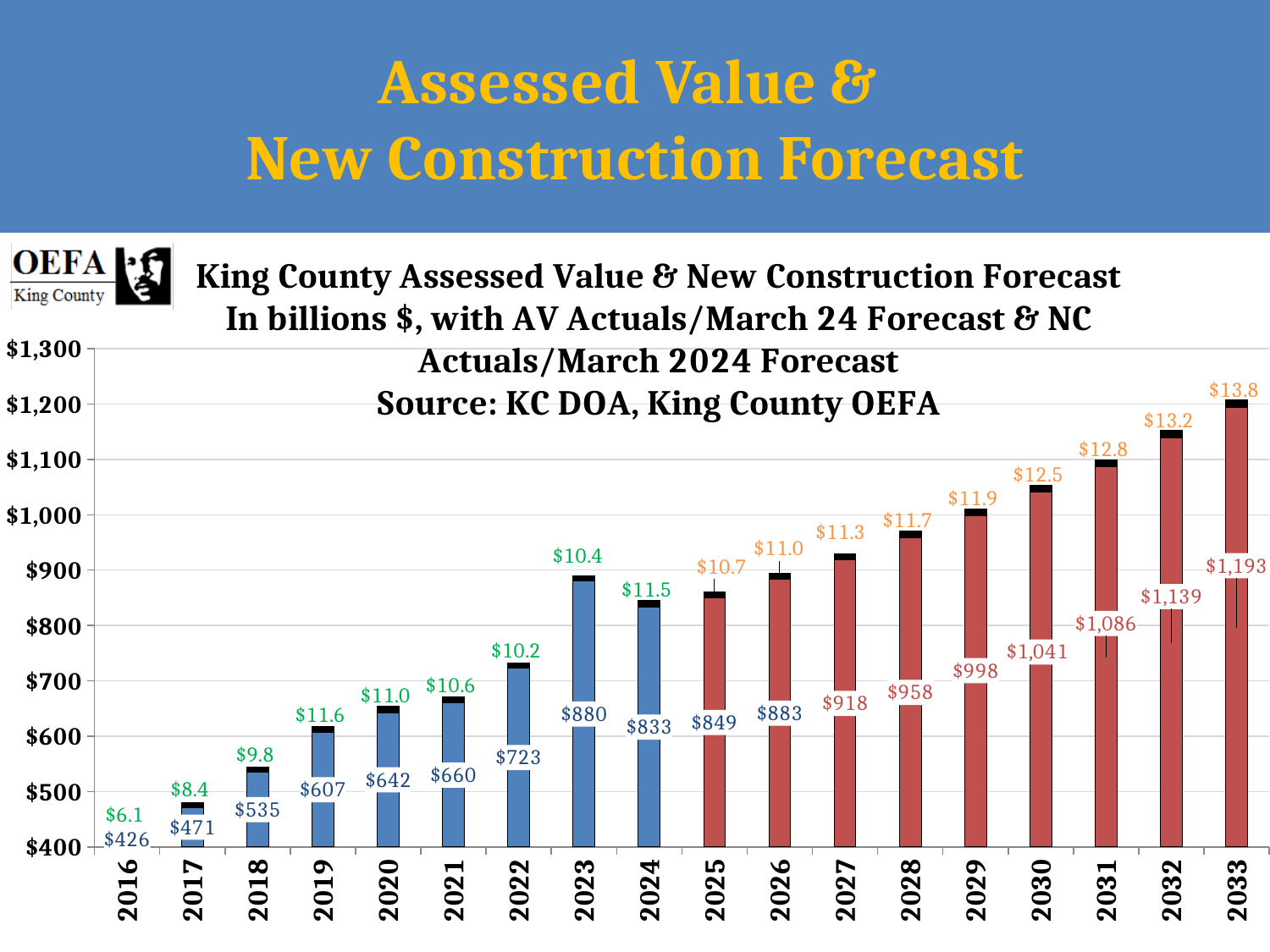

# Assessed Value & New Construction Forecast

### Chart: King County Assessed Value & New Construction Forecast
In billions $, with AV Actuals/March 24 Forecast & NC Actuals/March 2024 Forecast
Source: KC DOA, King County OEFA

| Category |  |  |
|---|---|---|
| 2016 | 426.335605836 | 6.111997054 |
| 2017 | 471.45628802 | 8.438451607 |
| 2018 | 534.662434753 | 9.789738887 |
| 2019 | 606.623698131 | 11.561210136 |
| 2020 | 642.490492044 | 11.025221474 |
| 2021 | 659.534881337 | 10.61015585 |
| 2022 | 722.527903972 | 10.199660966 |
| 2023 | 879.895419279 | 10.39846958 |
| 2024 | 833.036264378 | 11.474964152 |
| 2025 | 849.326907016 | 10.69197229 |
| 2026 | 882.8566829 | 10.997913165 |
| 2027 | 918.460797135 | 11.318639202 |
| 2028 | 958.369483476 | 11.669565864 |
| 2029 | 998.400540072 | 11.927113098 |
| 2030 | 1040.684397262 | 12.535206677 |
| 2031 | 1086.361963394 | 12.822875691 |
| 2032 | 1138.582343144 | 13.242492412 |
| 2033 | 1193.085925422 | 13.770908089 |